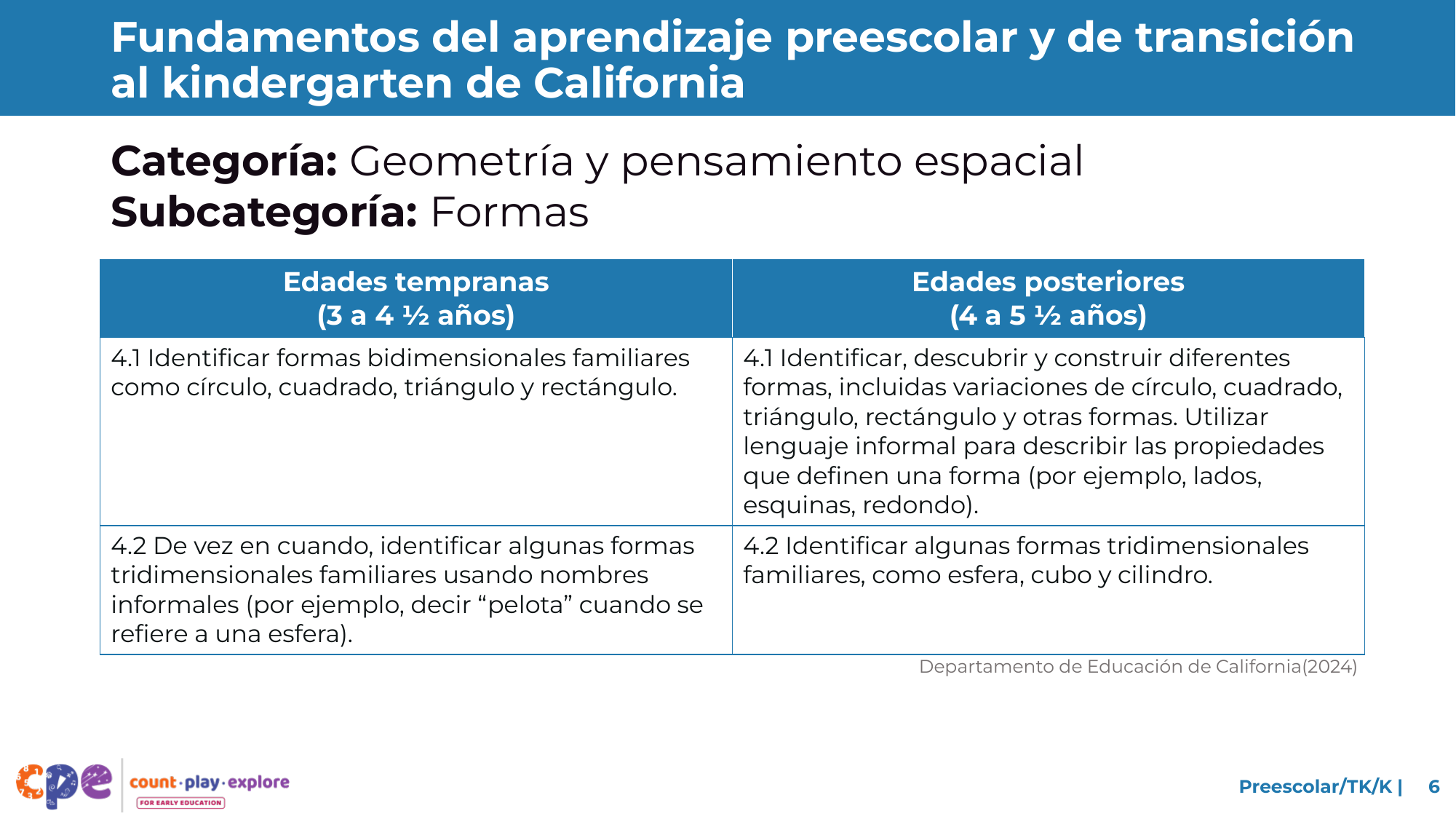

# Fundamentos del aprendizaje preescolar y de transición al kindergarten de California
Categoría: Geometría y pensamiento espacial
Subcategoría: Formas
| Edades tempranas (3 a 4 ½ años) | Edades posteriores (4 a 5 ½ años) |
| --- | --- |
| 4.1 Identificar formas bidimensionales familiares como círculo, cuadrado, triángulo y rectángulo. | 4.1 Identificar, descubrir y construir diferentes formas, incluidas variaciones de círculo, cuadrado, triángulo, rectángulo y otras formas. Utilizar lenguaje informal para describir las propiedades que definen una forma (por ejemplo, lados, esquinas, redondo). |
| 4.2 De vez en cuando, identificar algunas formas tridimensionales familiares usando nombres informales (por ejemplo, decir “pelota” cuando se refiere a una esfera). | 4.2 Identificar algunas formas tridimensionales familiares, como esfera, cubo y cilindro. |
Departamento de Educación de California(2024)